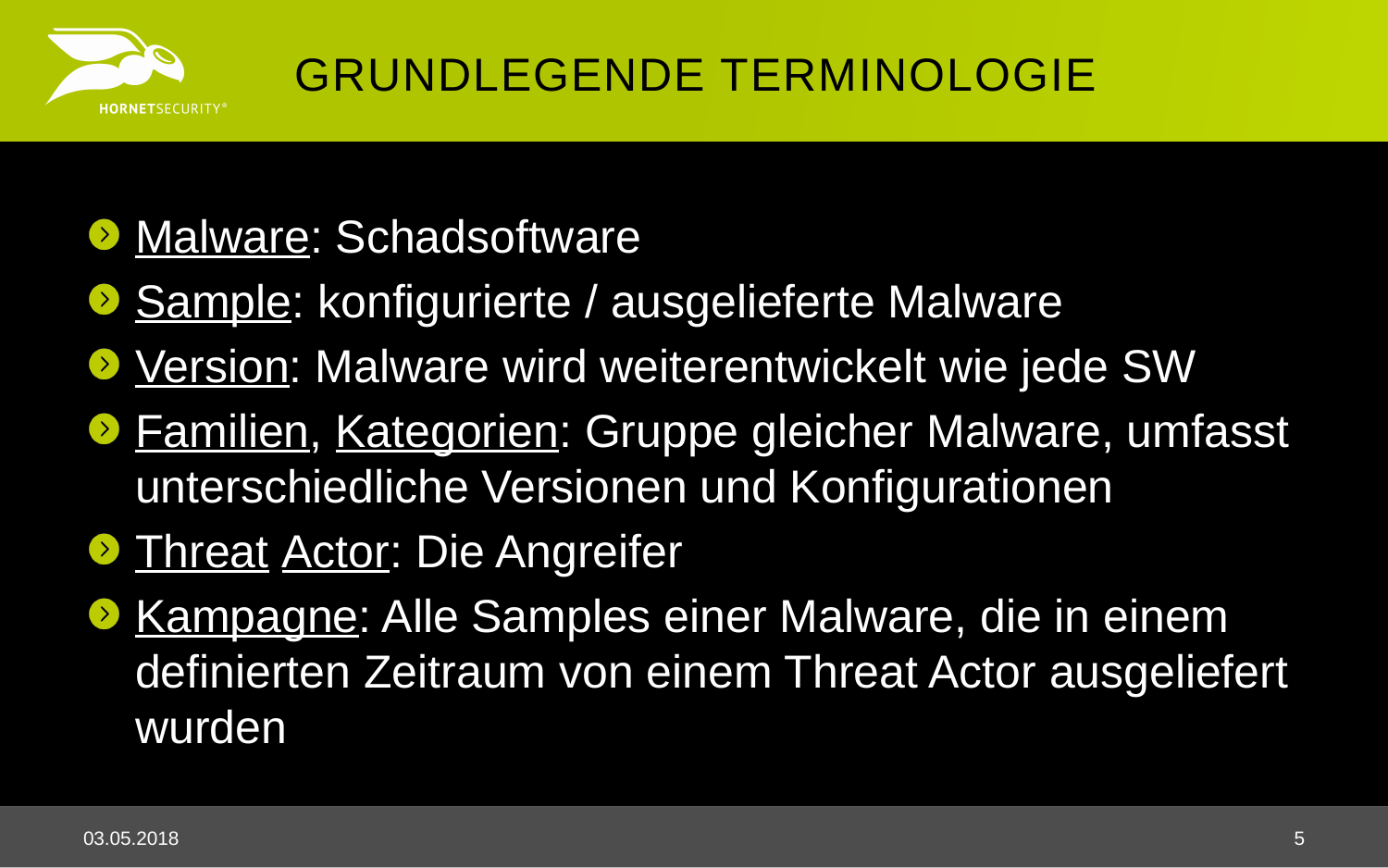

# Grundlegende Terminologie
Malware: Schadsoftware
Sample: konfigurierte / ausgelieferte Malware
Version: Malware wird weiterentwickelt wie jede SW
Familien, Kategorien: Gruppe gleicher Malware, umfasst unterschiedliche Versionen und Konfigurationen
Threat Actor: Die Angreifer
Kampagne: Alle Samples einer Malware, die in einem definierten Zeitraum von einem Threat Actor ausgeliefert wurden
03.05.2018

5